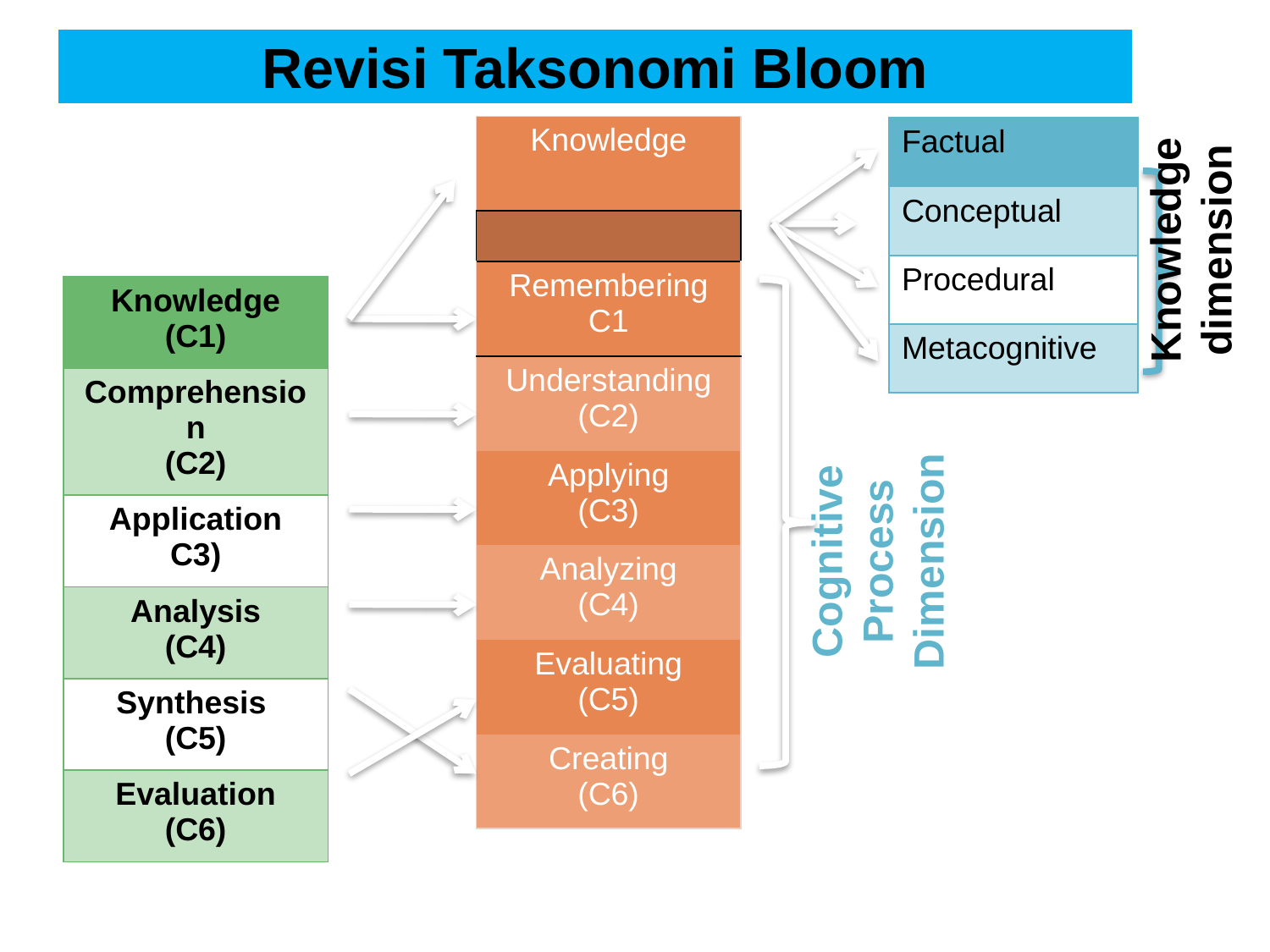

Revisi Taksonomi Bloom
| Knowledge |
| --- |
|  |
| Remembering C1 |
| Understanding (C2) |
| Applying (C3) |
| Analyzing (C4) |
| Evaluating (C5) |
| Creating (C6) |
| Factual |
| --- |
| Conceptual |
| Procedural |
| Metacognitive |

Knowledge dimension
| Knowledge (C1) |
| --- |
| Comprehension (C2) |
| Application C3) |
| Analysis (C4) |
| Synthesis (C5) |
| Evaluation (C6) |

Cognitive Process Dimension